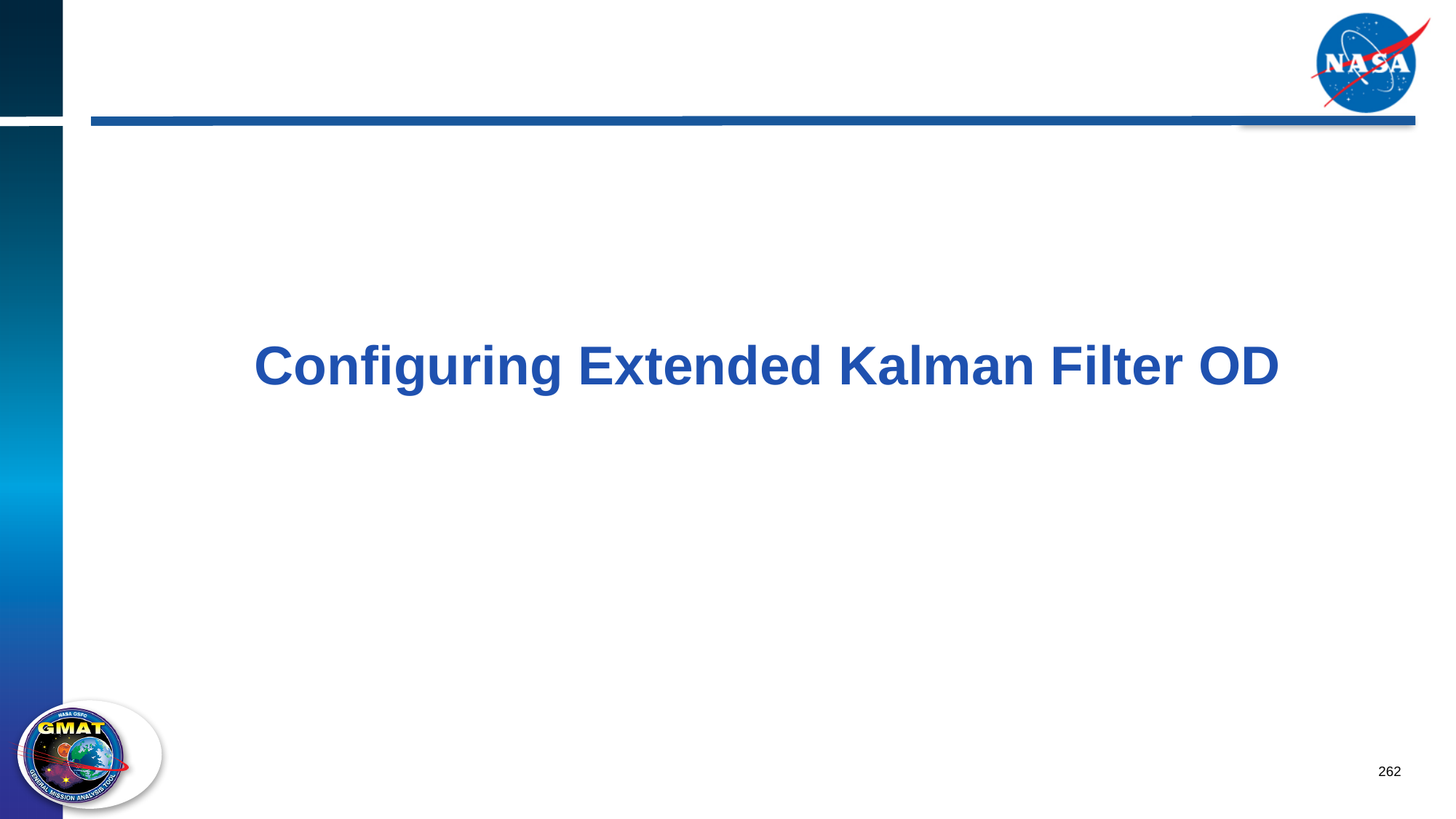

# Configuring Extended Kalman Filter OD

262